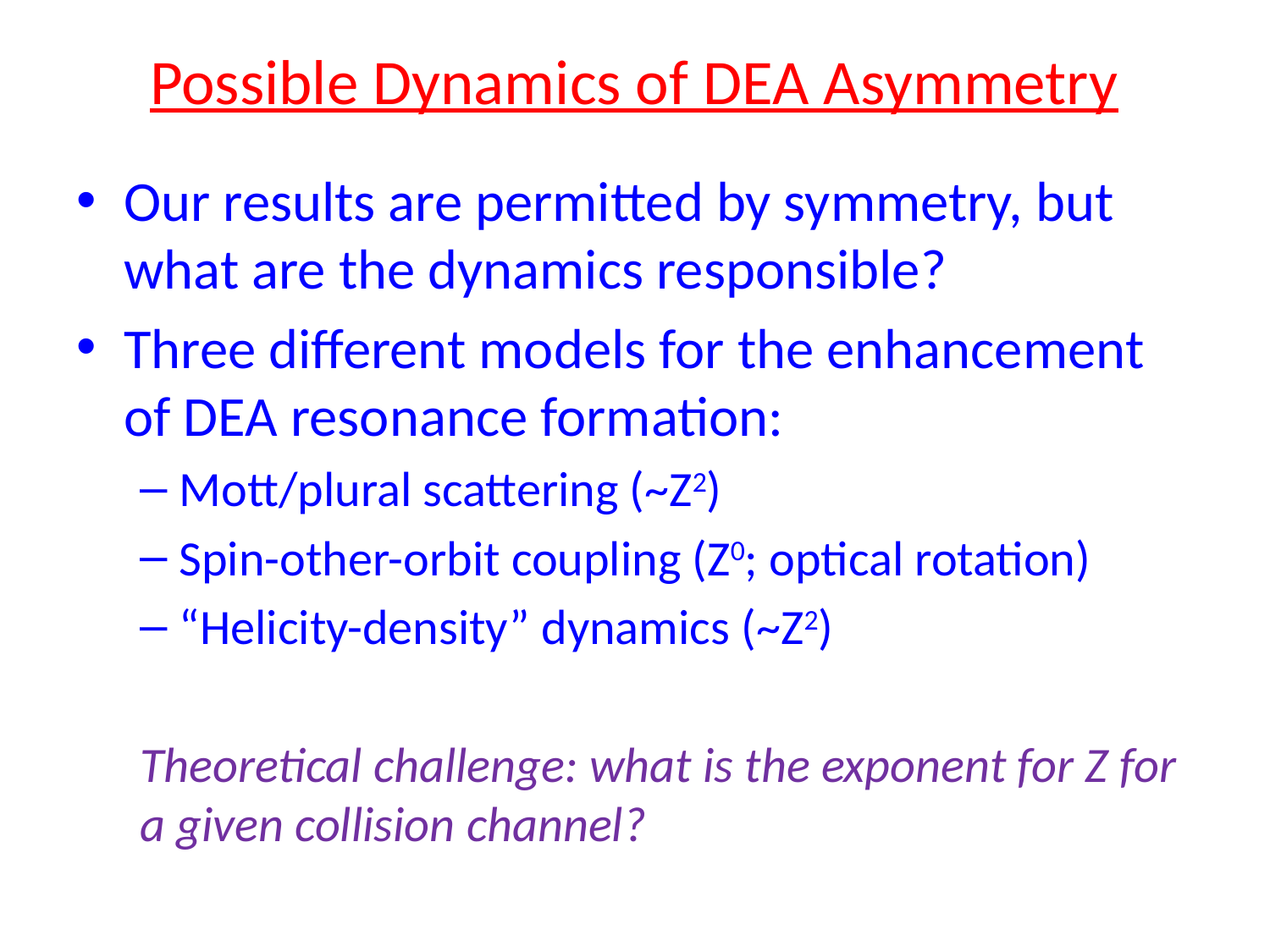

# Possible Dynamics of DEA Asymmetry
Our results are permitted by symmetry, but what are the dynamics responsible?
Three different models for the enhancement of DEA resonance formation:
Mott/plural scattering (~Z2)
Spin-other-orbit coupling (Z0; optical rotation)
“Helicity-density” dynamics (~Z2)

Theoretical challenge: what is the exponent for Z for a given collision channel?